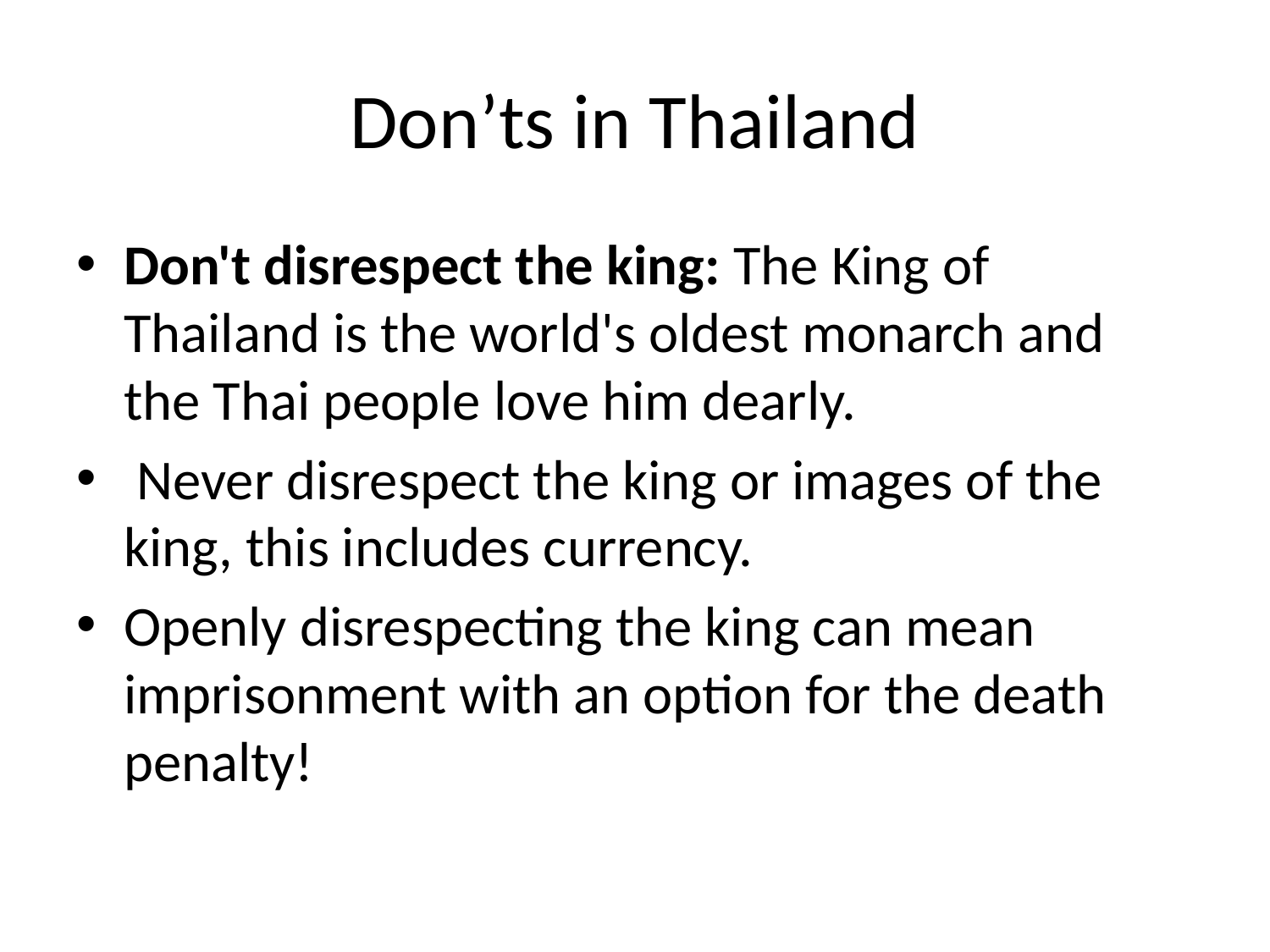

# Don’ts in Thailand
Don't disrespect the king: The King of Thailand is the world's oldest monarch and the Thai people love him dearly.
 Never disrespect the king or images of the king, this includes currency.
Openly disrespecting the king can mean imprisonment with an option for the death penalty!